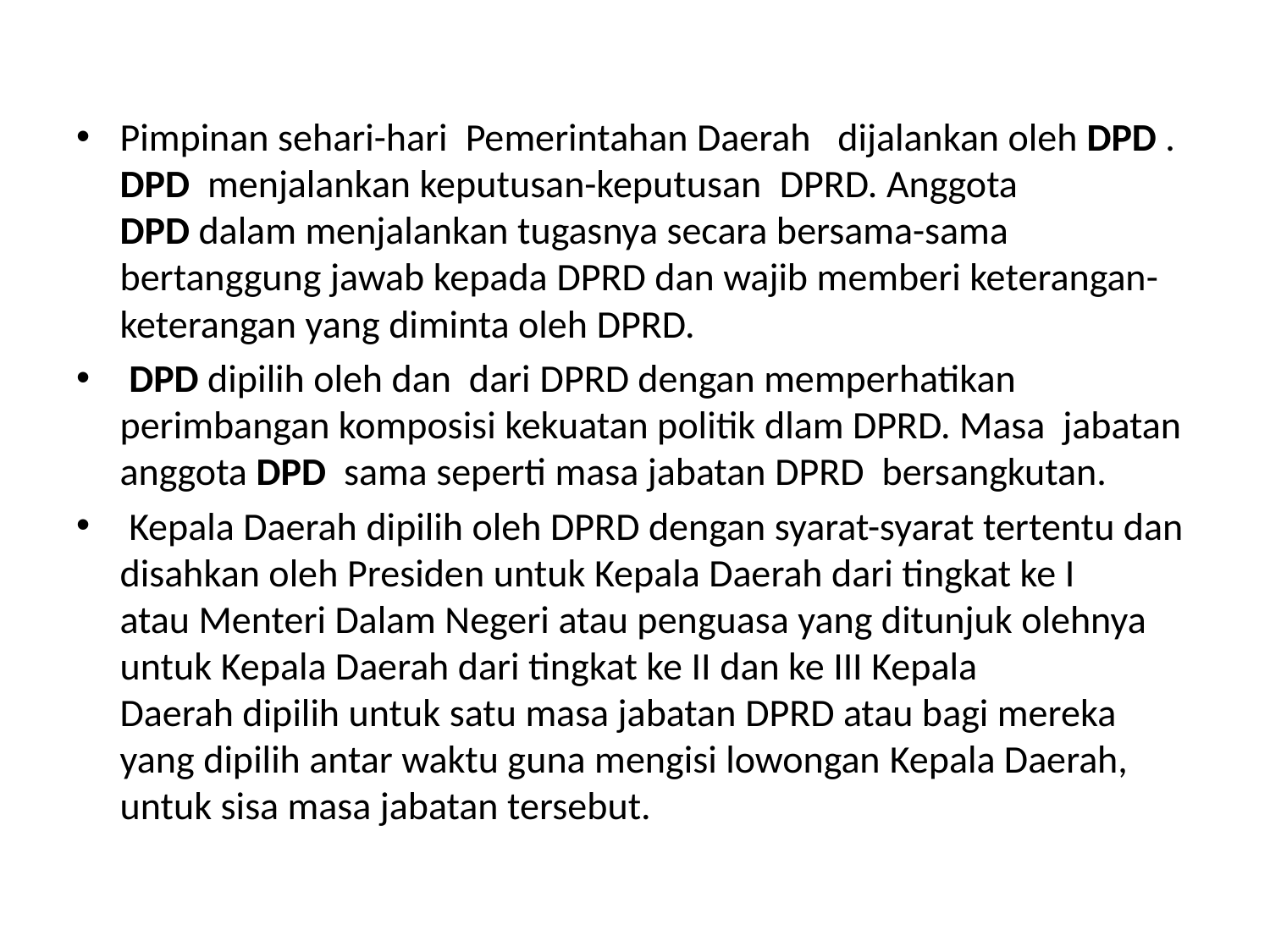

#
Pimpinan sehari-hari  Pemerintahan Daerah   dijalankan oleh DPD . DPD  menjalankan keputusan-keputusan  DPRD. Anggota DPD dalam menjalankan tugasnya secara bersama-sama bertanggung jawab kepada DPRD dan wajib memberi keterangan-keterangan yang diminta oleh DPRD.
 DPD dipilih oleh dan  dari DPRD dengan memperhatikan perimbangan komposisi kekuatan politik dlam DPRD. Masa  jabatan anggota DPD  sama seperti masa jabatan DPRD  bersangkutan.
 Kepala Daerah dipilih oleh DPRD dengan syarat-syarat tertentu dan disahkan oleh Presiden untuk Kepala Daerah dari tingkat ke I atau Menteri Dalam Negeri atau penguasa yang ditunjuk olehnya untuk Kepala Daerah dari tingkat ke II dan ke III Kepala Daerah dipilih untuk satu masa jabatan DPRD atau bagi mereka yang dipilih antar waktu guna mengisi lowongan Kepala Daerah, untuk sisa masa jabatan tersebut.